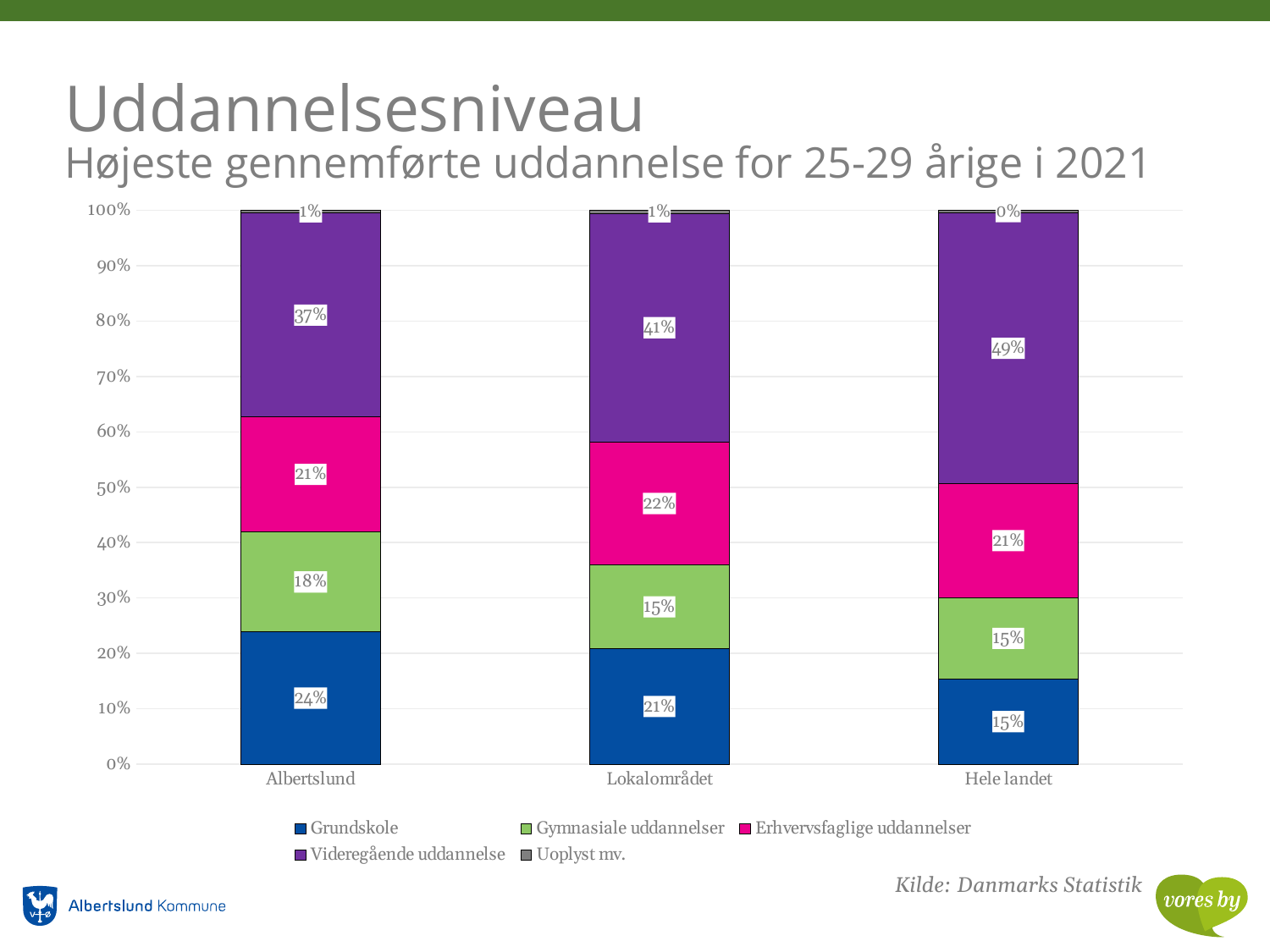

# Uddannelsesniveau Højeste gennemførte uddannelse for 25-29 årige i 2021

### Chart

| Category | Grundskole  | Gymnasiale uddannelser  | Erhvervsfaglige uddannelser  | Videregående uddannelse  | Uoplyst mv.  |
|---|---|---|---|---|---|
| Albertslund | 0.23848238482384823 | 0.18102981029810297 | 0.2075880758807588 | 0.367479674796748 | 0.005420054200542005 |
| Lokalområdet | 0.20857389342358484 | 0.15097219457163713 | 0.22244342690291327 | 0.4120379587232066 | 0.005972526378658172 |
| Hele landet | 0.15379609812823972 | 0.14687318298219787 | 0.20595301423923398 | 0.48850098350921034 | 0.004876721141118107 |
Kilde: Danmarks Statistik